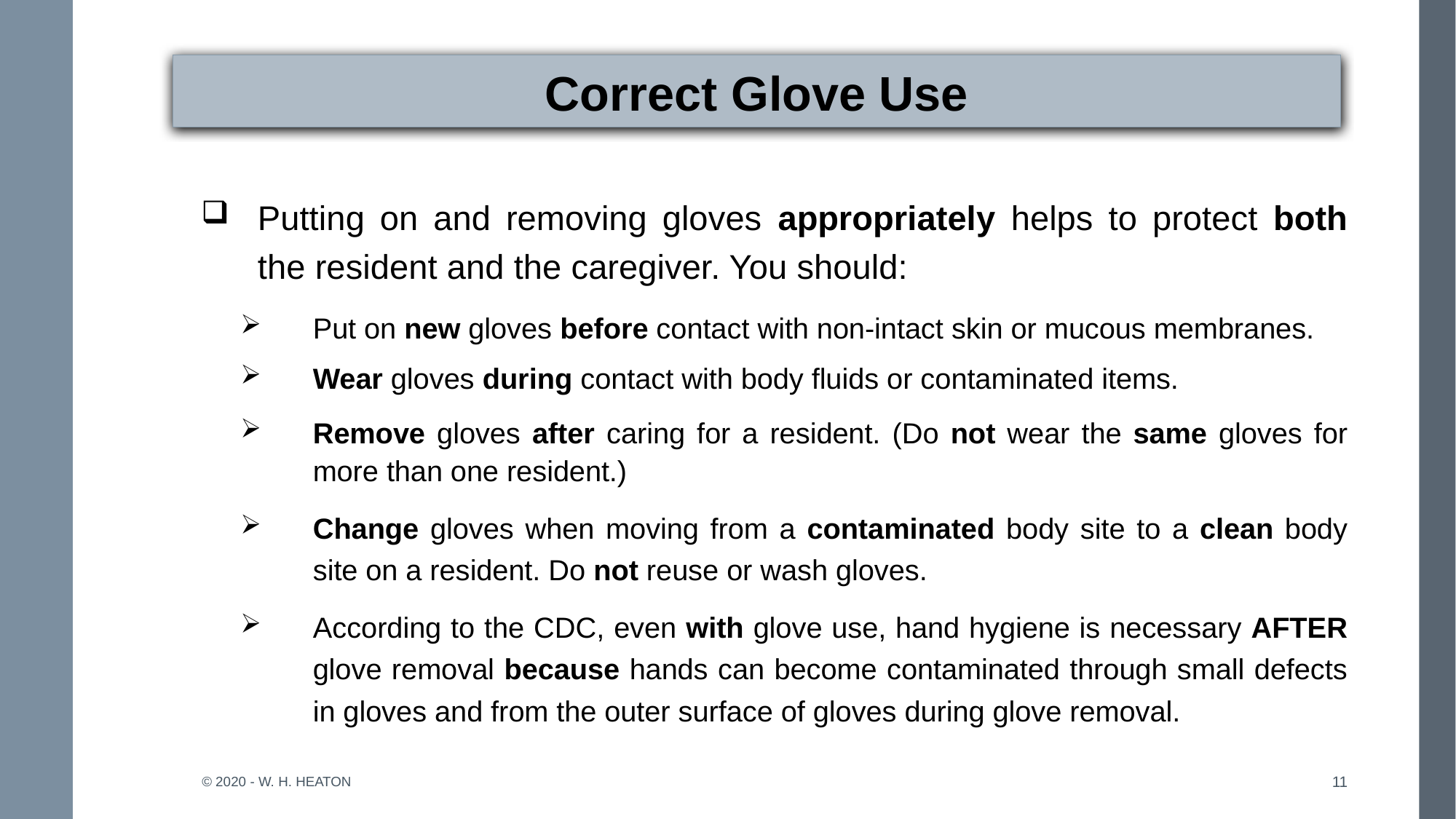

# Correct Glove Use
Putting on and removing gloves appropriately helps to protect both the resident and the caregiver. You should:
Put on new gloves before contact with non-intact skin or mucous membranes.
Wear gloves during contact with body fluids or contaminated items.
Remove gloves after caring for a resident. (Do not wear the same gloves for more than one resident.)
Change gloves when moving from a contaminated body site to a clean body site on a resident. Do not reuse or wash gloves.
According to the CDC, even with glove use, hand hygiene is necessary AFTER glove removal because hands can become contaminated through small defects in gloves and from the outer surface of gloves during glove removal.

© 2020 - W. H. Heaton
11